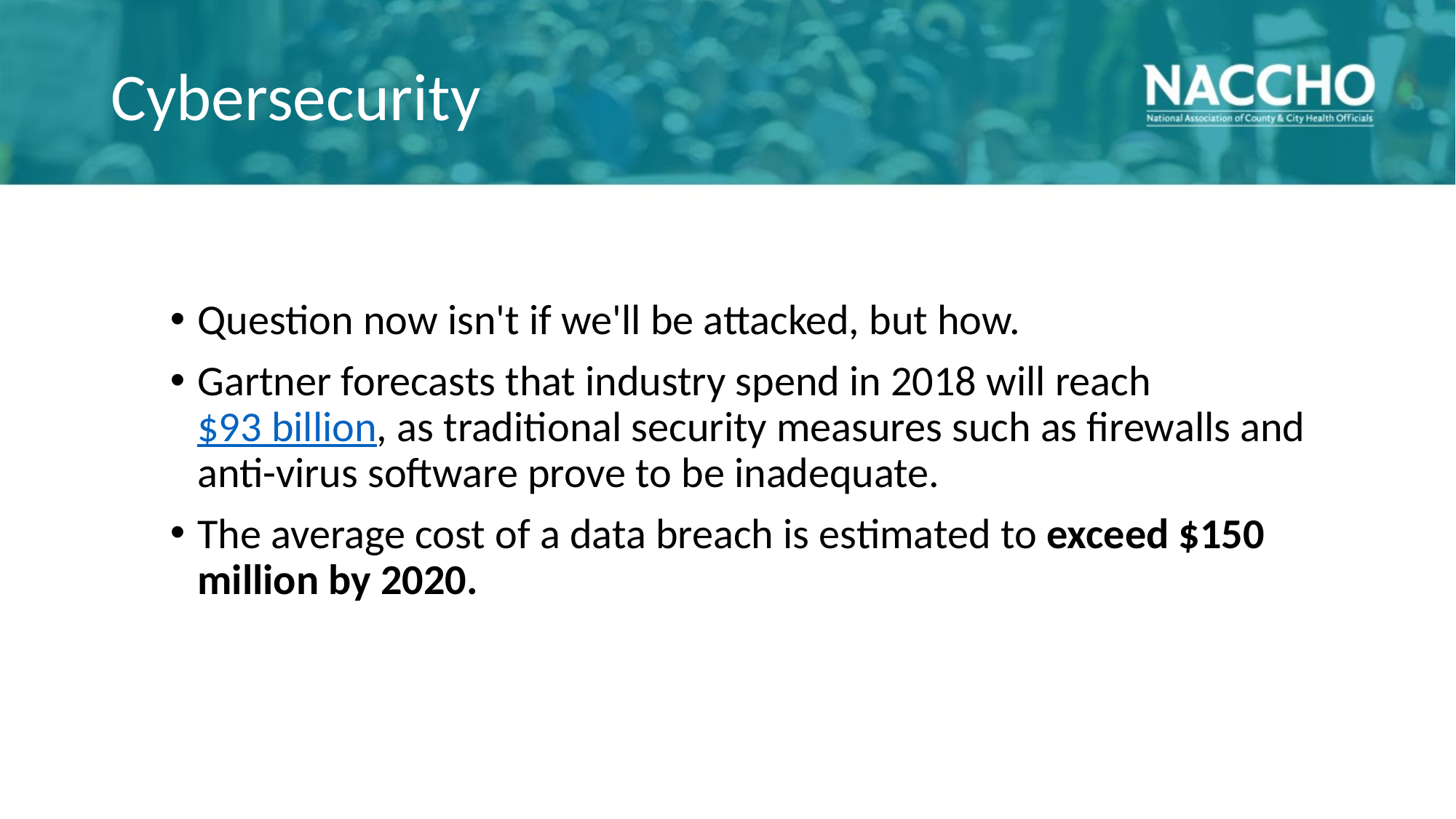

# Cybersecurity
Question now isn't if we'll be attacked, but how.
Gartner forecasts that industry spend in 2018 will reach $93 billion, as traditional security measures such as firewalls and anti-virus software prove to be inadequate.
The average cost of a data breach is estimated to exceed $150 million by 2020.